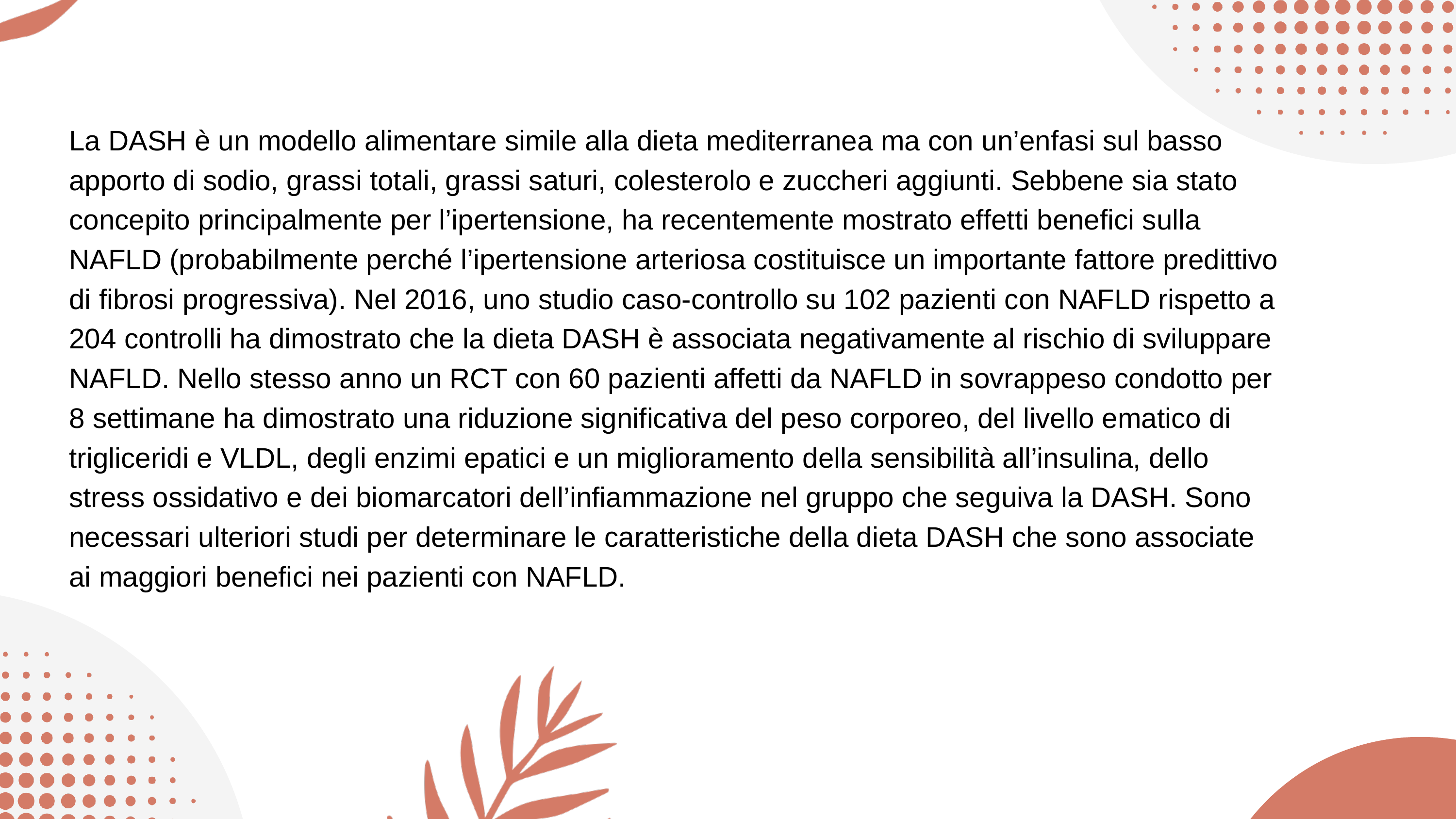

La DASH è un modello alimentare simile alla dieta mediterranea ma con un’enfasi sul basso apporto di sodio, grassi totali, grassi saturi, colesterolo e zuccheri aggiunti. Sebbene sia stato concepito principalmente per l’ipertensione, ha recentemente mostrato effetti benefici sulla NAFLD (probabilmente perché l’ipertensione arteriosa costituisce un importante fattore predittivo di fibrosi progressiva). Nel 2016, uno studio caso-controllo su 102 pazienti con NAFLD rispetto a 204 controlli ha dimostrato che la dieta DASH è associata negativamente al rischio di sviluppare NAFLD. Nello stesso anno un RCT con 60 pazienti affetti da NAFLD in sovrappeso condotto per 8 settimane ha dimostrato una riduzione significativa del peso corporeo, del livello ematico di trigliceridi e VLDL, degli enzimi epatici e un miglioramento della sensibilità all’insulina, dello stress ossidativo e dei biomarcatori dell’infiammazione nel gruppo che seguiva la DASH. Sono necessari ulteriori studi per determinare le caratteristiche della dieta DASH che sono associate ai maggiori benefici nei pazienti con NAFLD.